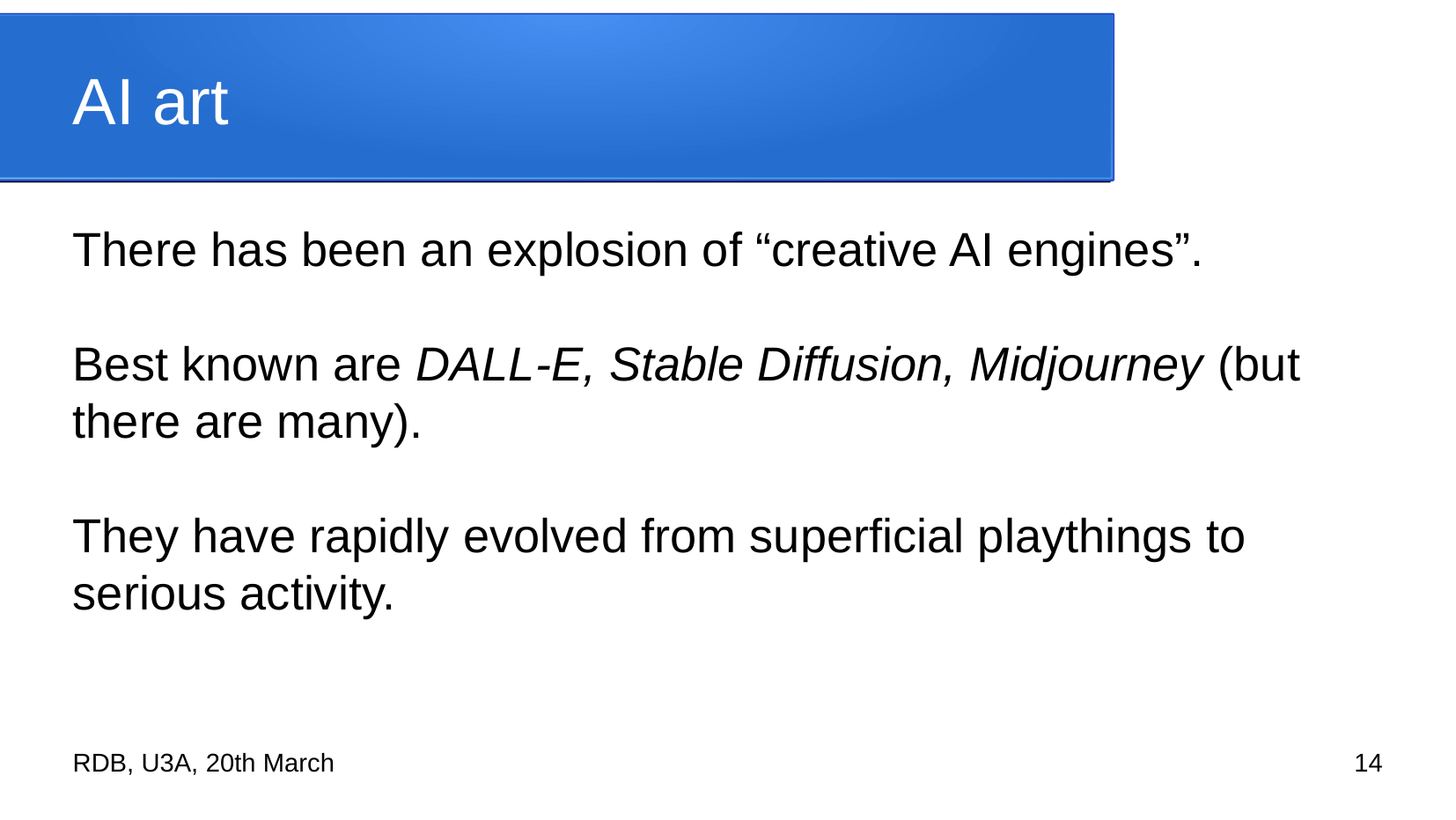

# AI art
There has been an explosion of “creative AI engines”.

Best known are DALL-E, Stable Diffusion, Midjourney (but there are many).

They have rapidly evolved from superficial playthings to serious activity.
RDB, U3A, 20th March
14